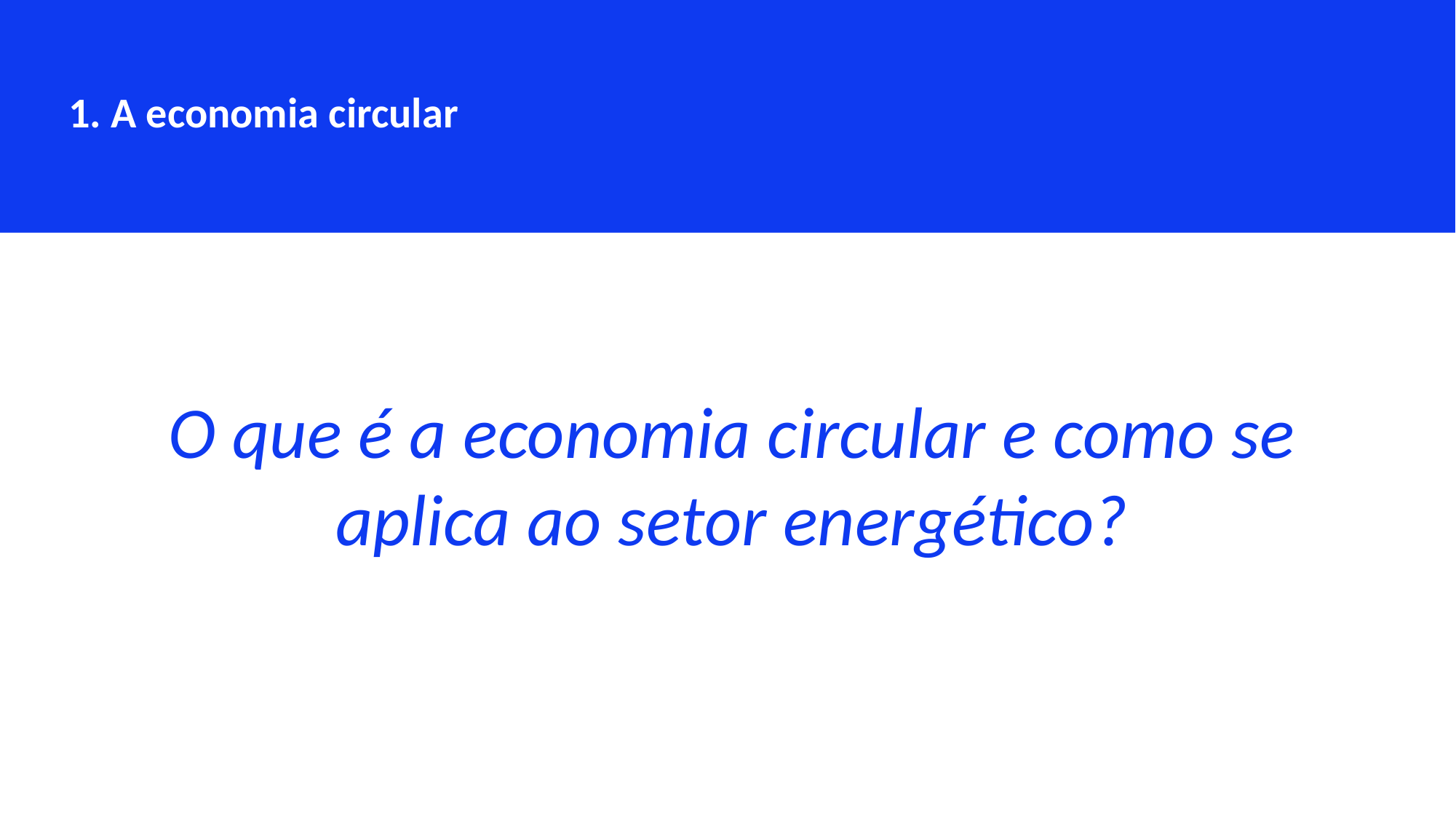

1. A economia circular

O que é a economia circular e como se aplica ao setor energético?